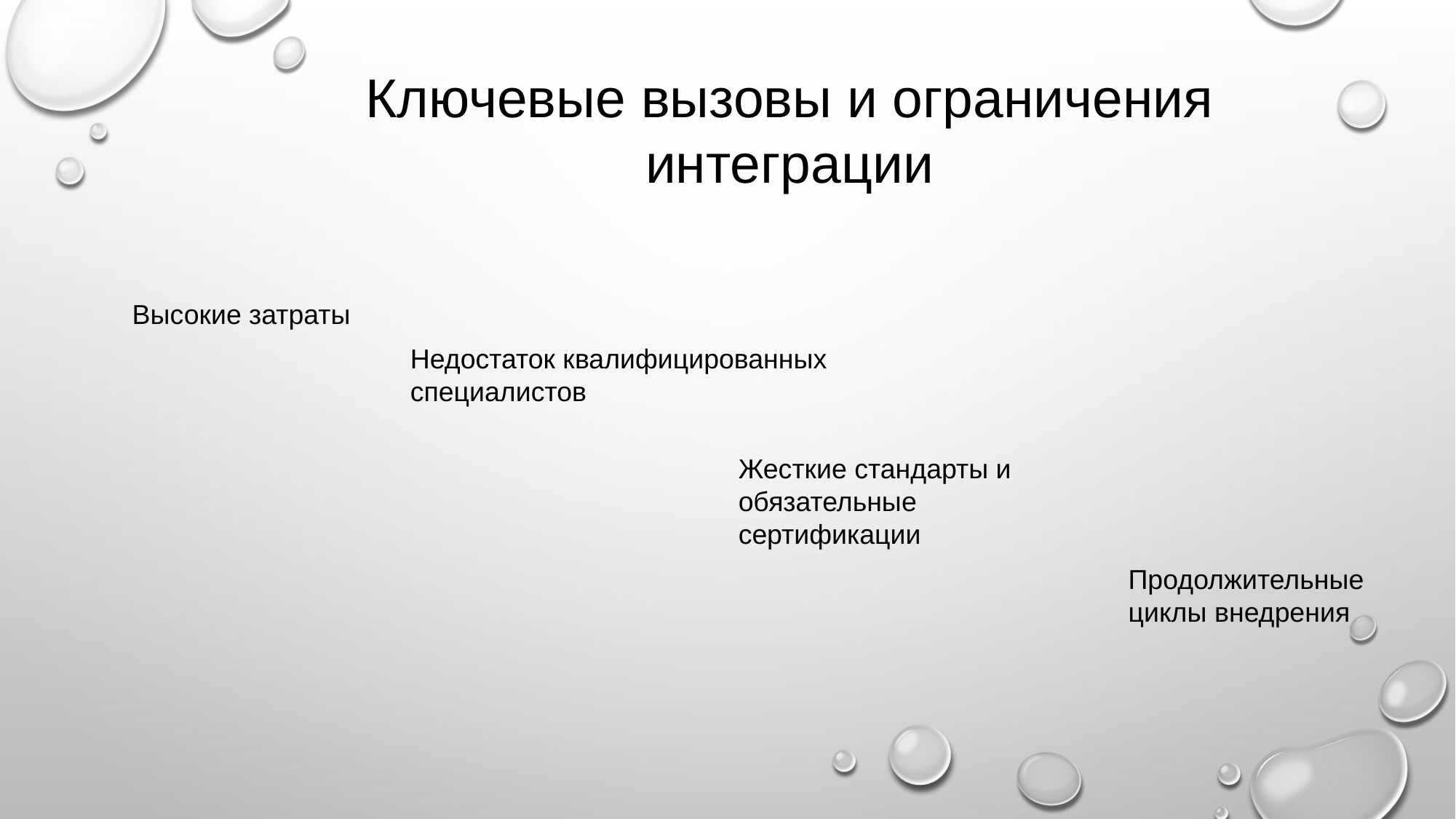

Ключевые вызовы и ограничения интеграции
Высокие затраты
Недостаток квалифицированных специалистов
Жесткие стандарты и обязательные сертификации
Продолжительные циклы внедрения